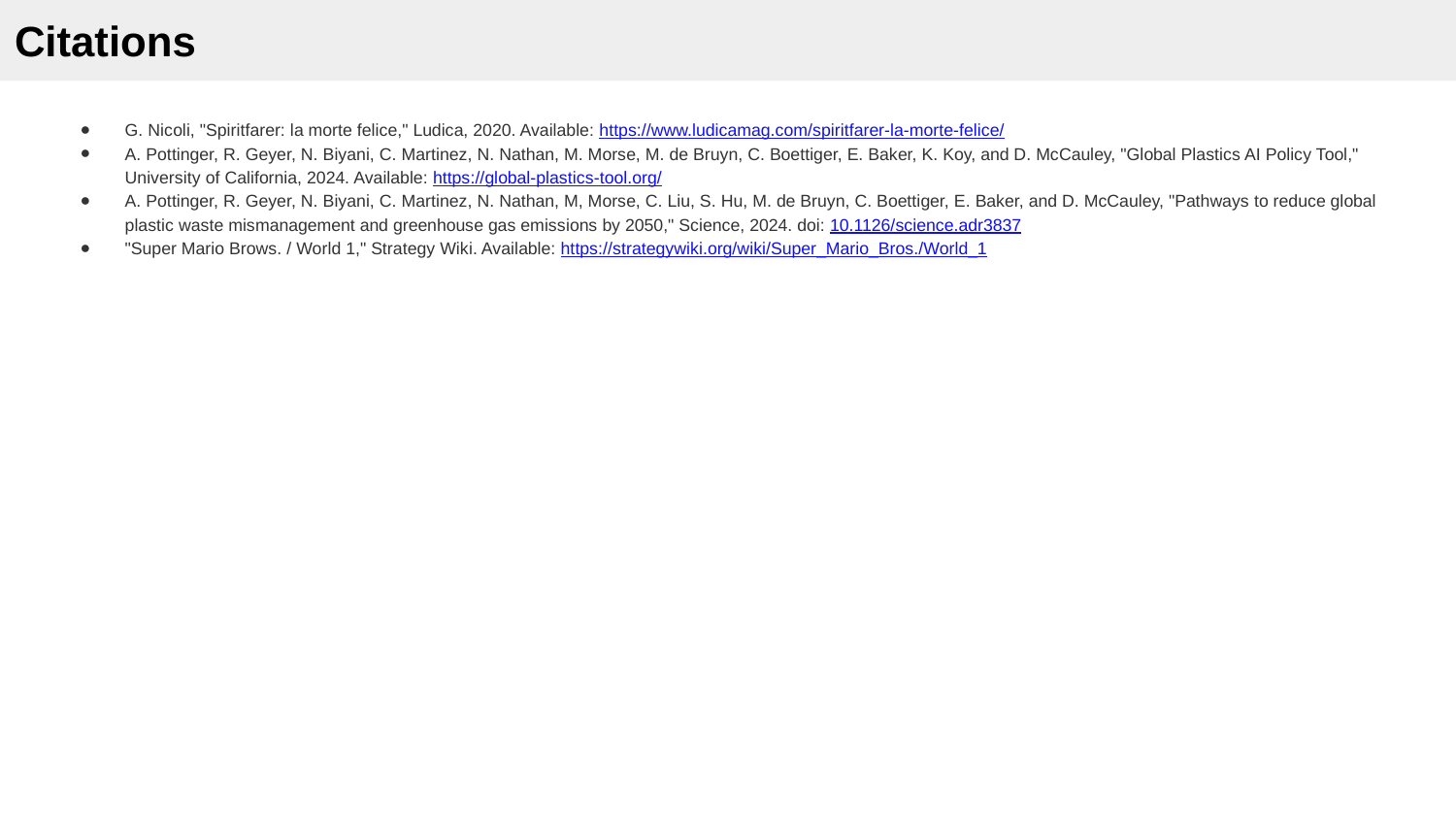

Citations

G. Nicoli, "Spiritfarer: la morte felice," Ludica, 2020. Available: https://www.ludicamag.com/spiritfarer-la-morte-felice/
A. Pottinger, R. Geyer, N. Biyani, C. Martinez, N. Nathan, M. Morse, M. de Bruyn, C. Boettiger, E. Baker, K. Koy, and D. McCauley, "Global Plastics AI Policy Tool," University of California, 2024. Available: https://global-plastics-tool.org/
A. Pottinger, R. Geyer, N. Biyani, C. Martinez, N. Nathan, M, Morse, C. Liu, S. Hu, M. de Bruyn, C. Boettiger, E. Baker, and D. McCauley, "Pathways to reduce global plastic waste mismanagement and greenhouse gas emissions by 2050," Science, 2024. doi: 10.1126/science.adr3837
"Super Mario Brows. / World 1," Strategy Wiki. Available: https://strategywiki.org/wiki/Super_Mario_Bros./World_1